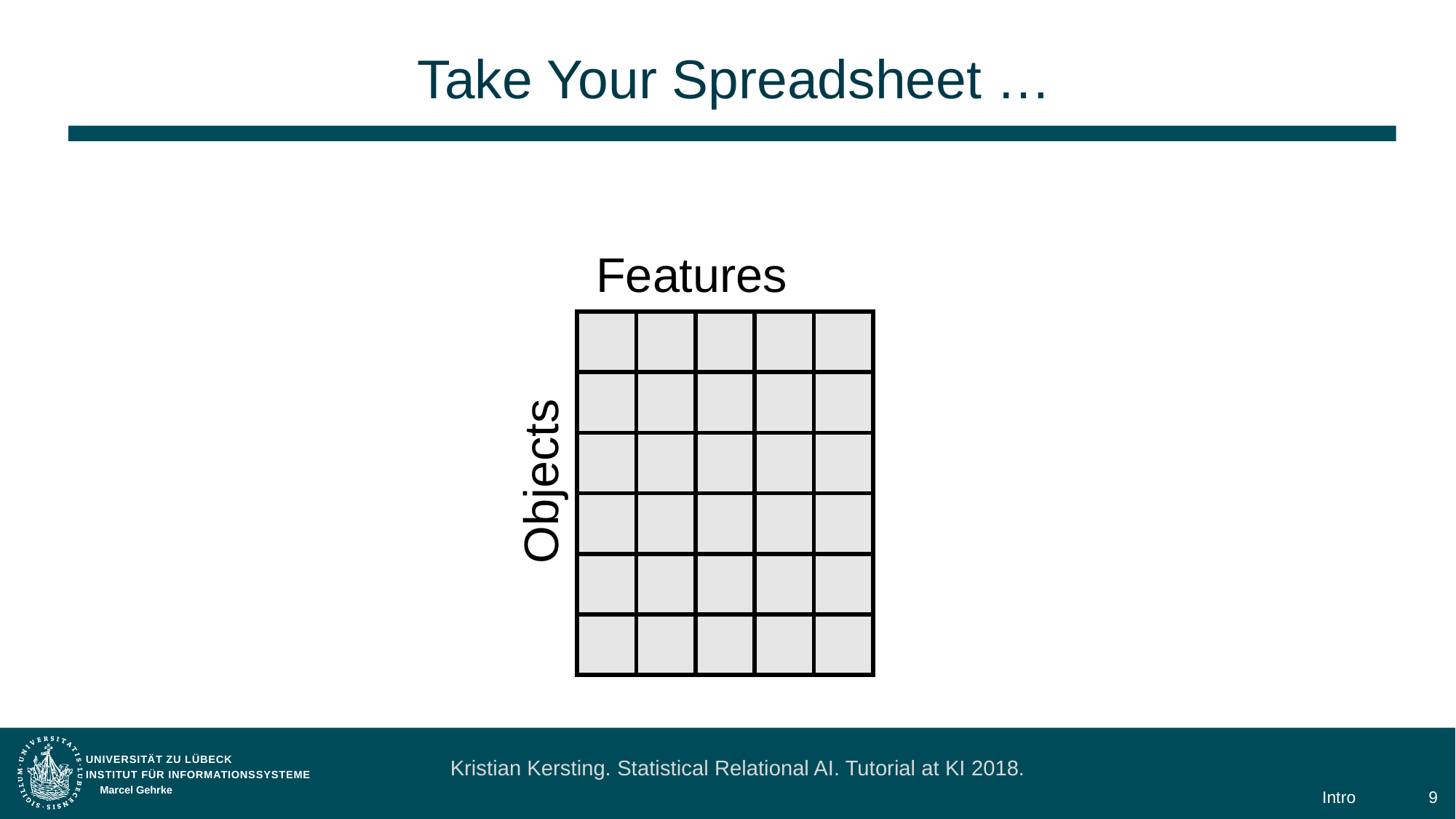

# Take Your Spreadsheet …

Features
|  |  |  |  |  |
| --- | --- | --- | --- | --- |
|  |  |  |  |  |
|  |  |  |  |  |
|  |  |  |  |  |
|  |  |  |  |  |
|  |  |  |  |  |
Objects
Kristian Kersting. Statistical Relational AI. Tutorial at KI 2018.
Marcel Gehrke
Intro
9